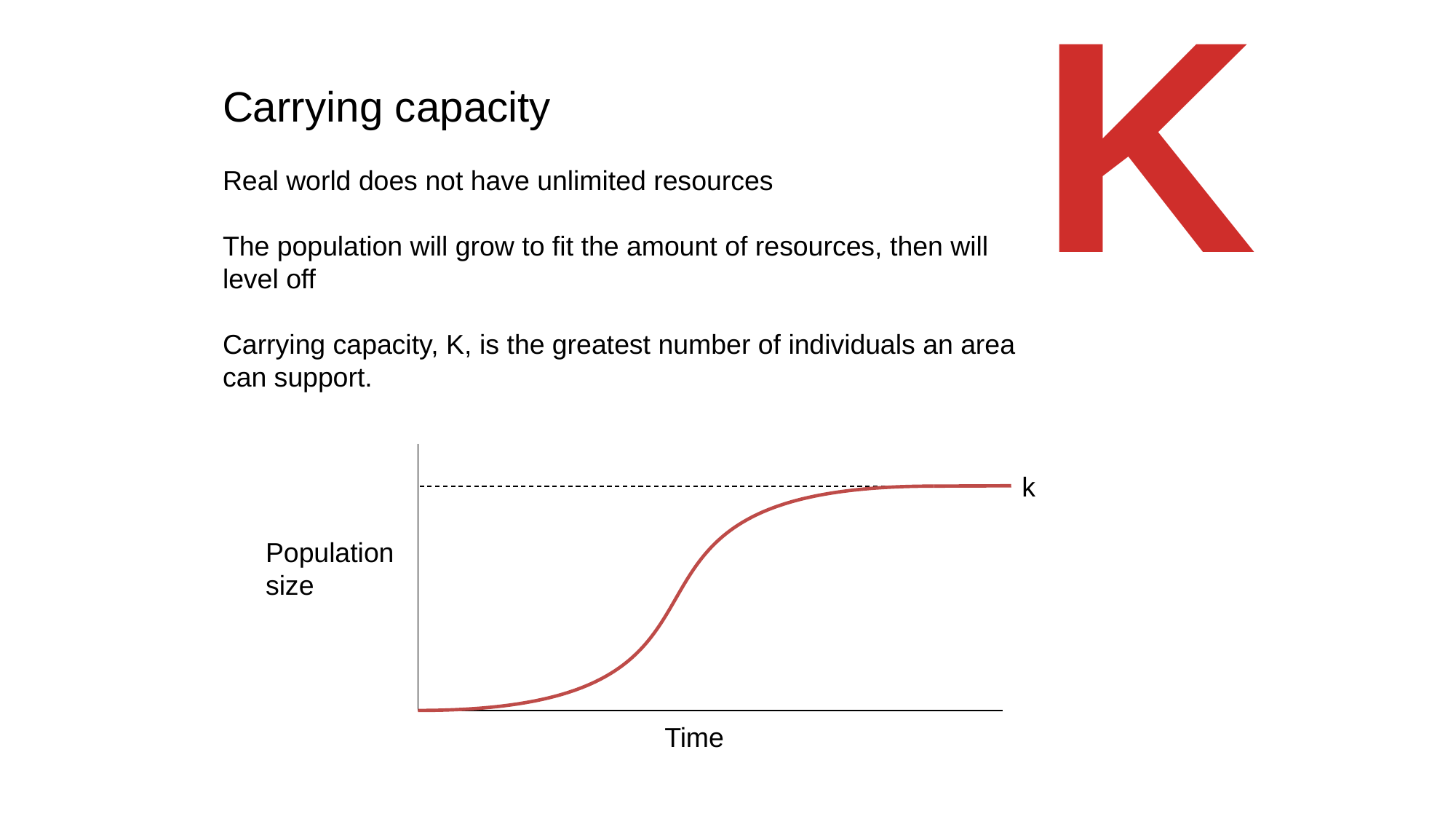

K
Carrying capacity

Real world does not have unlimited resources

The population will grow to fit the amount of resources, then will level off

Carrying capacity, K, is the greatest number of individuals an area can support.
k
Population size
Time